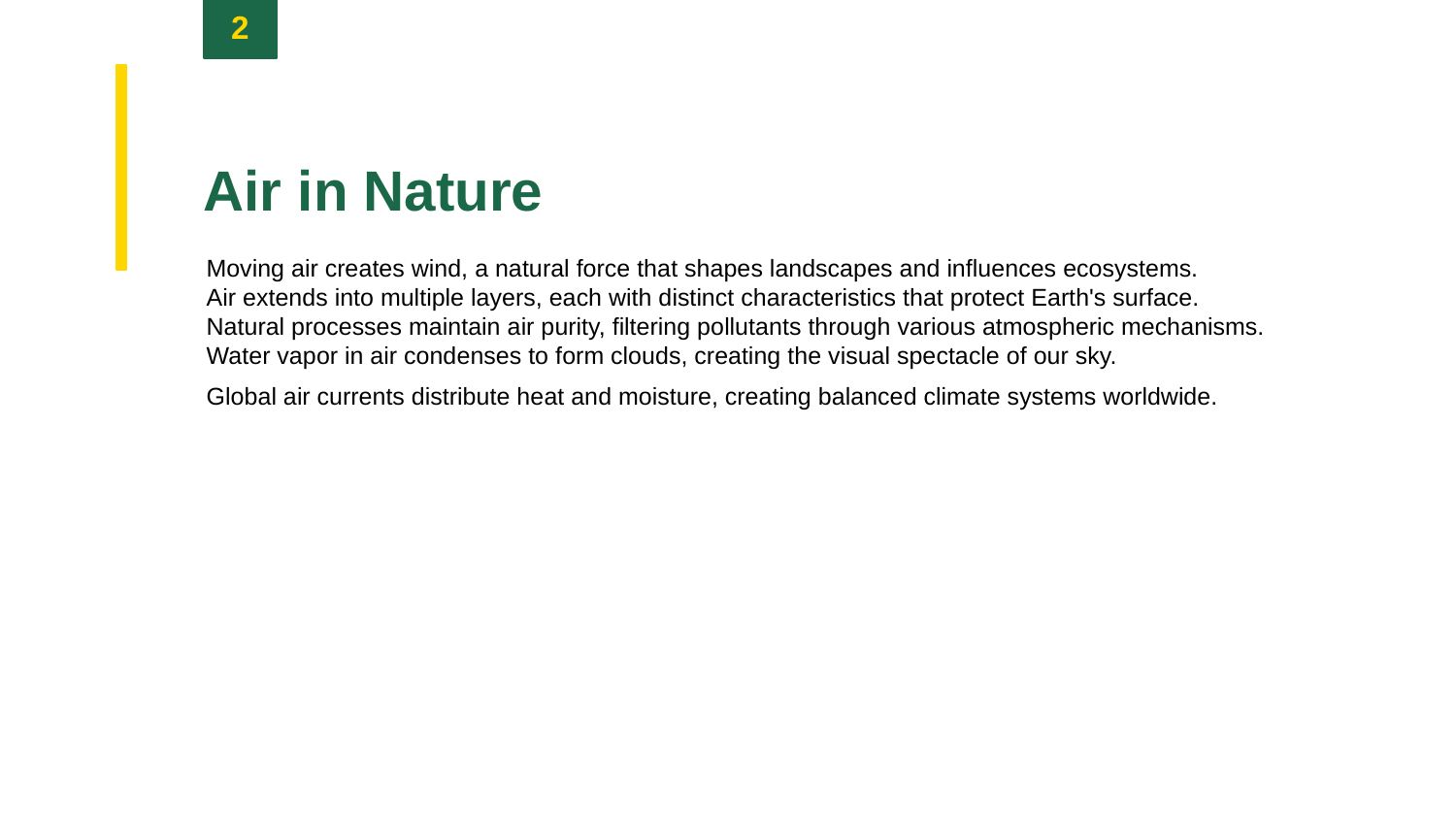

2

Air in Nature
Moving air creates wind, a natural force that shapes landscapes and influences ecosystems.
Air extends into multiple layers, each with distinct characteristics that protect Earth's surface.
Natural processes maintain air purity, filtering pollutants through various atmospheric mechanisms.
Water vapor in air condenses to form clouds, creating the visual spectacle of our sky.
Global air currents distribute heat and moisture, creating balanced climate systems worldwide.